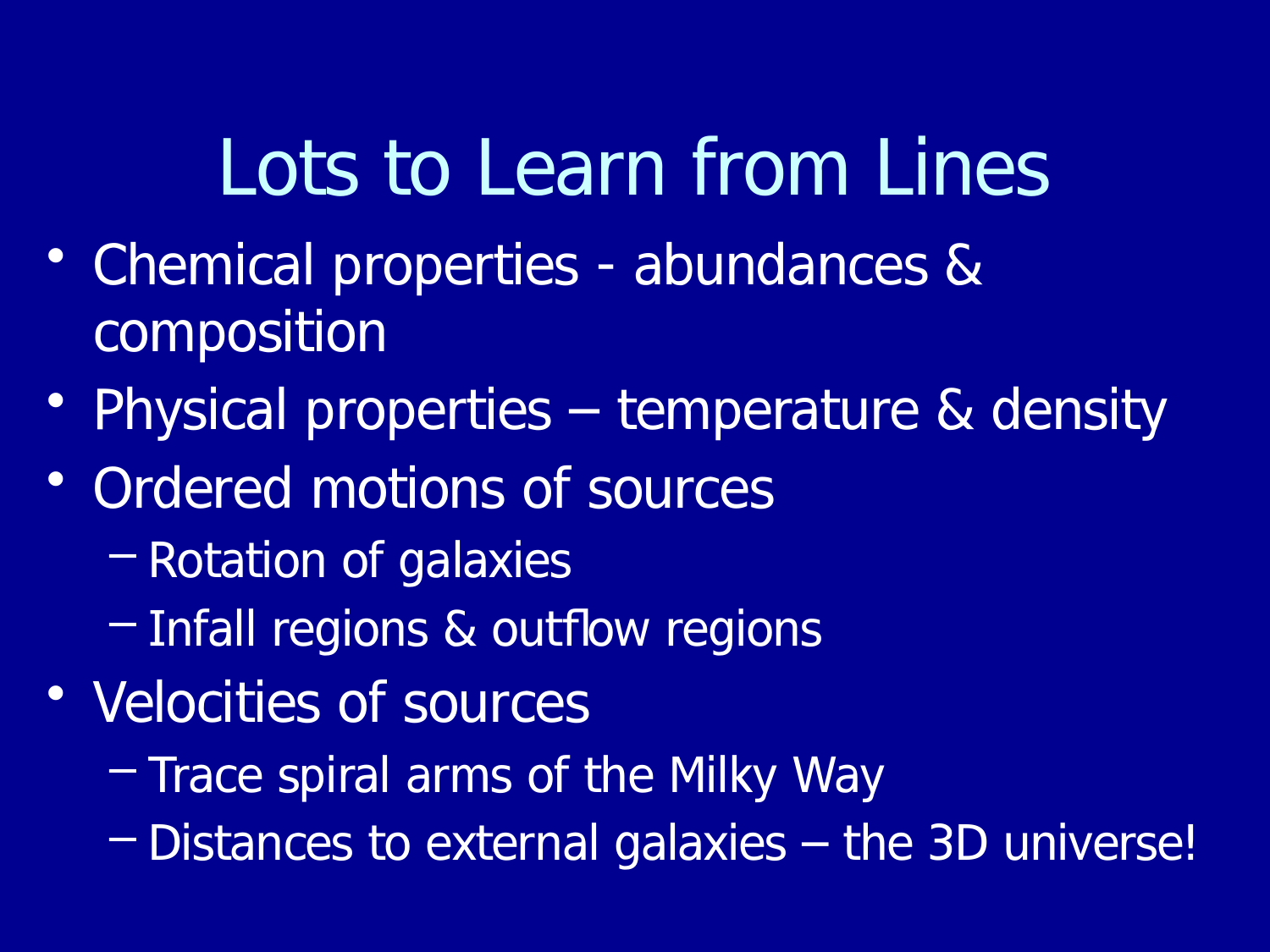

# Lots to Learn from Lines
Chemical properties - abundances & composition
Physical properties – temperature & density
Ordered motions of sources
Rotation of galaxies
Infall regions & outflow regions
Velocities of sources
Trace spiral arms of the Milky Way
Distances to external galaxies – the 3D universe!